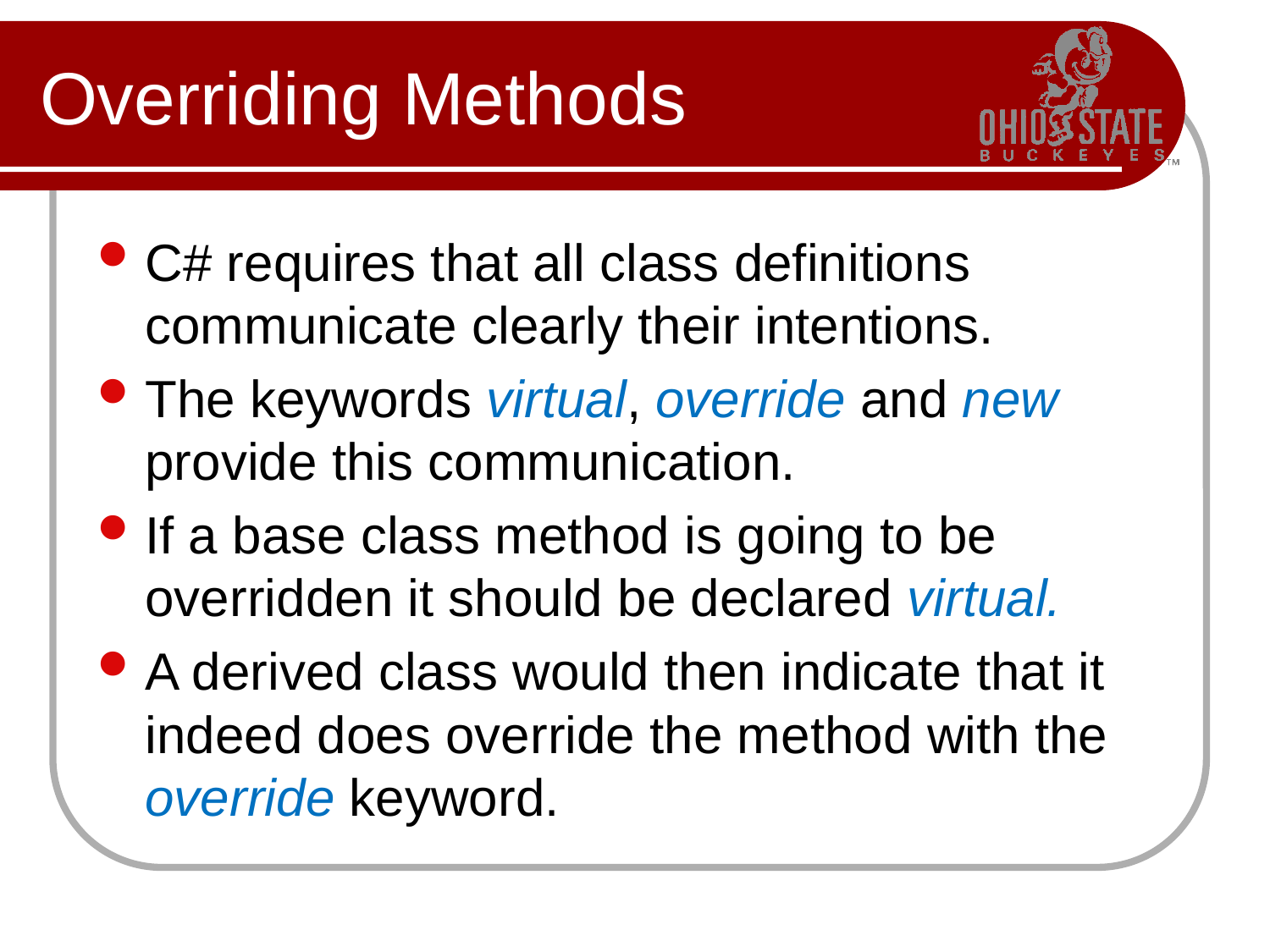

# Overriding Methods
C# requires that all class definitions communicate clearly their intentions.
The keywords virtual, override and new provide this communication.
If a base class method is going to be overridden it should be declared virtual.
A derived class would then indicate that it indeed does override the method with the override keyword.